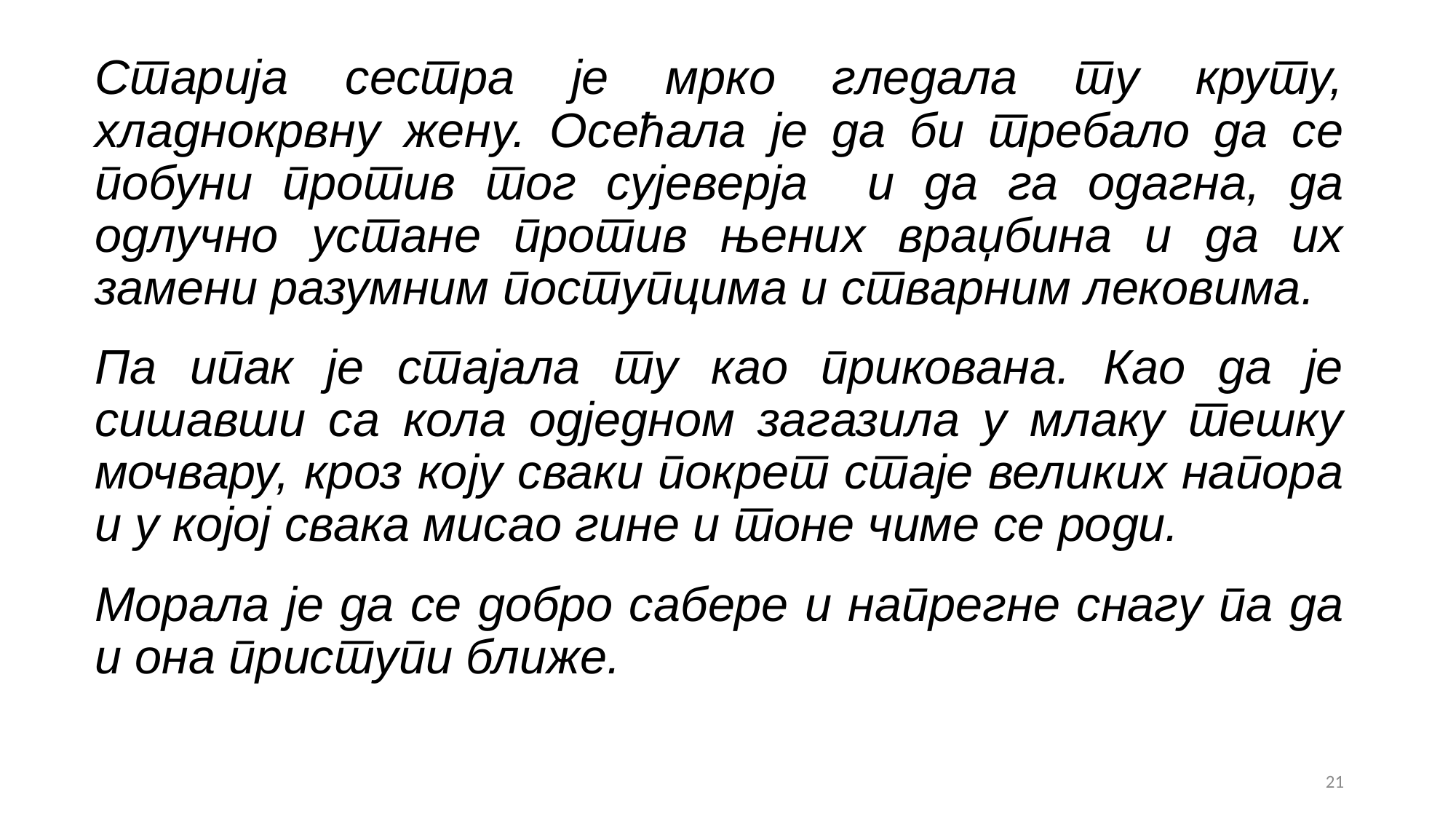

Старија сестра је мрко гледала ту круту, хладнокрвну жену. Осећала је да би требало да се побуни против тог сујеверја  и да га одагна, да одлучно устане против њених враџбина и да их замени разумним поступцима и стварним лековима.
Па ипак је стајала ту као прикована. Као да је сишавши са кола одједном загазила у млаку тешку мочвару, кроз коју сваки покрет стаје великих напора и у којој свака мисао гине и тоне чиме се роди.
Морала је да се добро сабере и напрегне снагу па да и она приступи ближе.

21